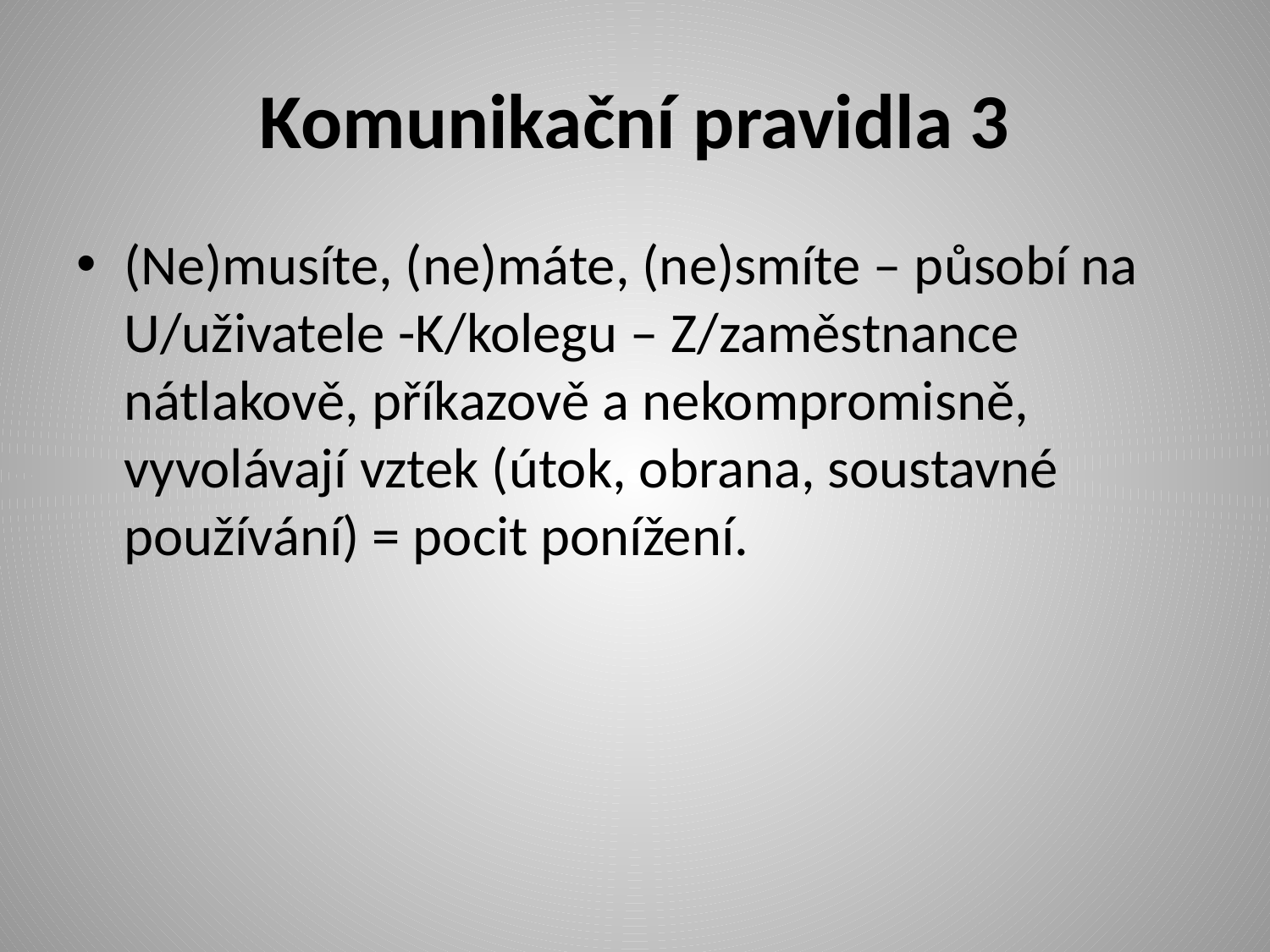

# Komunikační pravidla 3
(Ne)musíte, (ne)máte, (ne)smíte – působí na U/uživatele -K/kolegu – Z/zaměstnance nátlakově, příkazově a nekompromisně, vyvolávají vztek (útok, obrana, soustavné používání) = pocit ponížení.